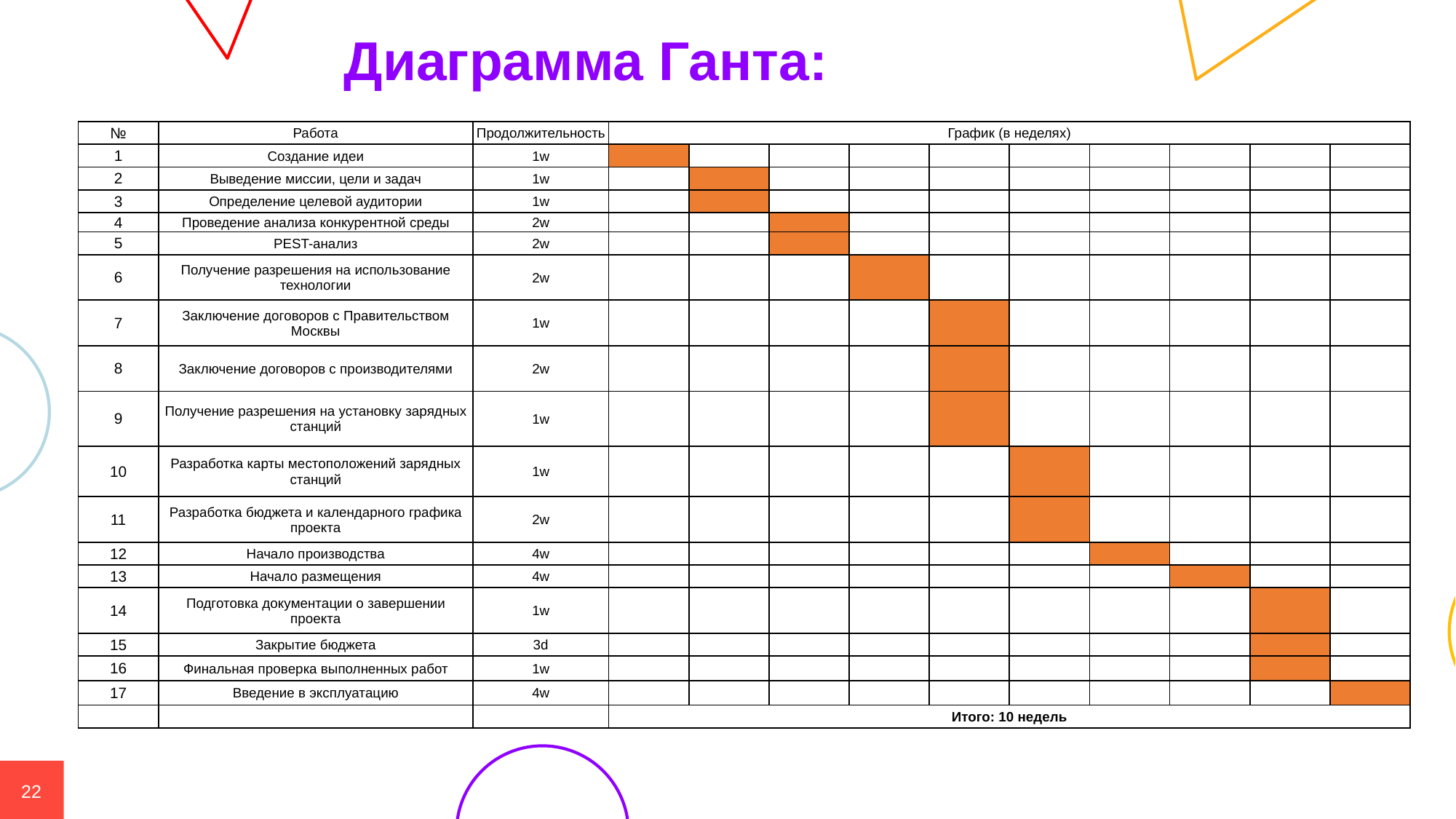

Диаграмма Ганта:
| № | Работа | Продолжительность | График (в неделях) |  |  |  |  |  |  |  |  |  |
| --- | --- | --- | --- | --- | --- | --- | --- | --- | --- | --- | --- | --- |
| 1 | Создание идеи | 1w |  |  |  |  |  |  |  |  |  |  |
| 2 | Выведение миссии, цели и задач | 1w |  |  |  |  |  |  |  |  |  |  |
| 3 | Определение целевой аудитории | 1w |  |  |  |  |  |  |  |  |  |  |
| 4 | Проведение анализа конкурентной среды | 2w |  |  |  |  |  |  |  |  |  |  |
| 5 | PEST-анализ | 2w |  |  |  |  |  |  |  |  |  |  |
| 6 | Получение разрешения на использование технологии | 2w |  |  |  |  |  |  |  |  |  |  |
| 7 | Заключение договоров с Правительством Москвы | 1w |  |  |  |  |  |  |  |  |  |  |
| 8 | Заключение договоров с производителями | 2w |  |  |  |  |  |  |  |  |  |  |
| 9 | Получение разрешения на установку зарядных станций | 1w |  |  |  |  |  |  |  |  |  |  |
| 10 | Разработка карты местоположений зарядных станций | 1w |  |  |  |  |  |  |  |  |  |  |
| 11 | Разработка бюджета и календарного графика проекта | 2w |  |  |  |  |  |  |  |  |  |  |
| 12 | Начало производства | 4w |  |  |  |  |  |  |  |  |  |  |
| 13 | Начало размещения | 4w |  |  |  |  |  |  |  |  |  |  |
| 14 | Подготовка документации о завершении проекта | 1w |  |  |  |  |  |  |  |  |  |  |
| 15 | Закрытие бюджета | 3d |  |  |  |  |  |  |  |  |  |  |
| 16 | Финальная проверка выполненных работ | 1w |  |  |  |  |  |  |  |  |  |  |
| 17 | Введение в эксплуатацию | 4w |  |  |  |  |  |  |  |  |  |  |
|  |  |  | Итого: 10 недель |  |  |  |  |  |  |  |  |  |

22